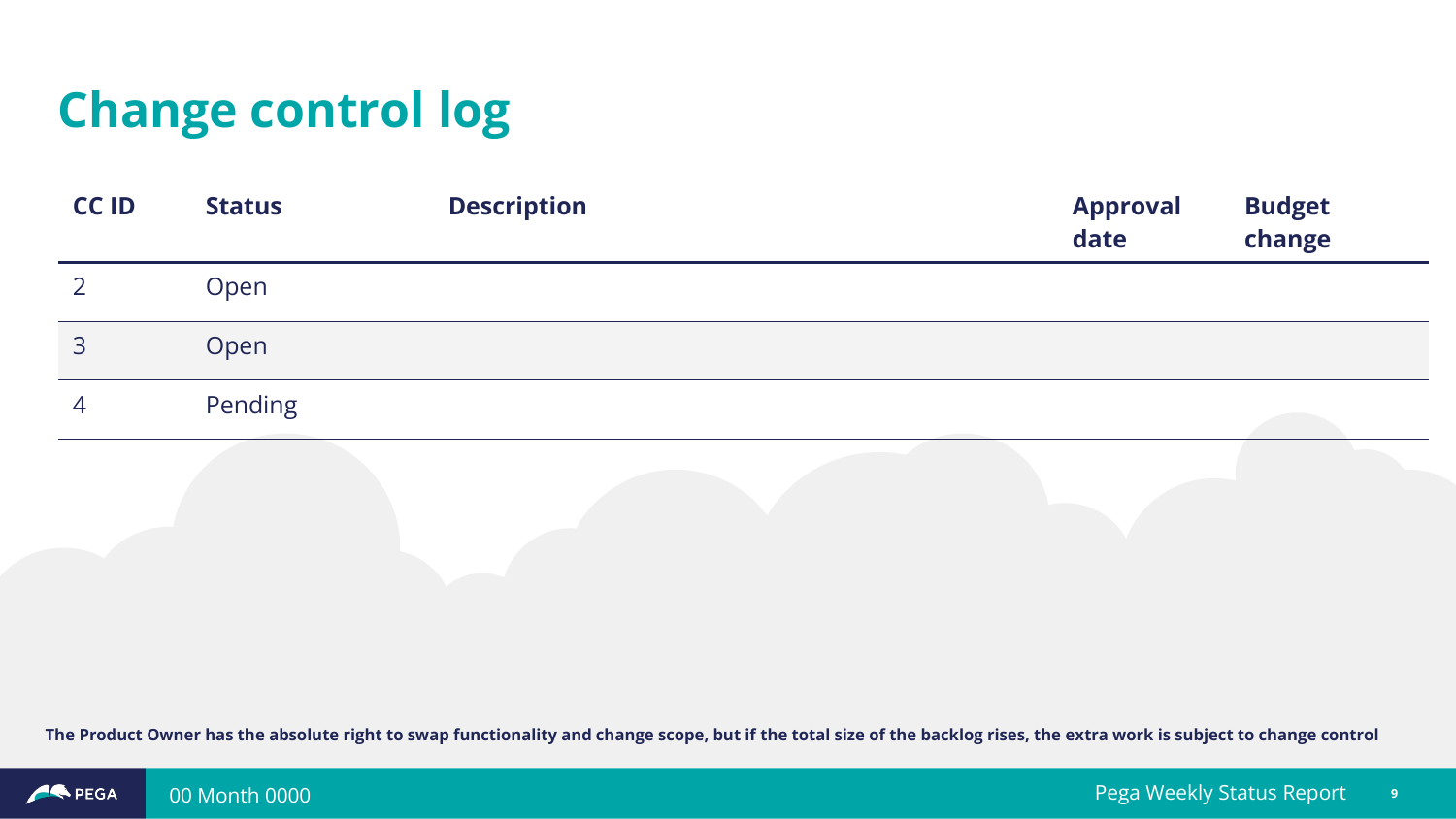

# Change control log
| CC ID | Status | Description | Approval date | Budget change |
| --- | --- | --- | --- | --- |
| 2 | Open |  |  |  |
| 3 | Open |  |  |  |
| 4 | Pending |  |  |  |
The Product Owner has the absolute right to swap functionality and change scope, but if the total size of the backlog rises, the extra work is subject to change control
00 Month 0000
Pega Weekly Status Report
9